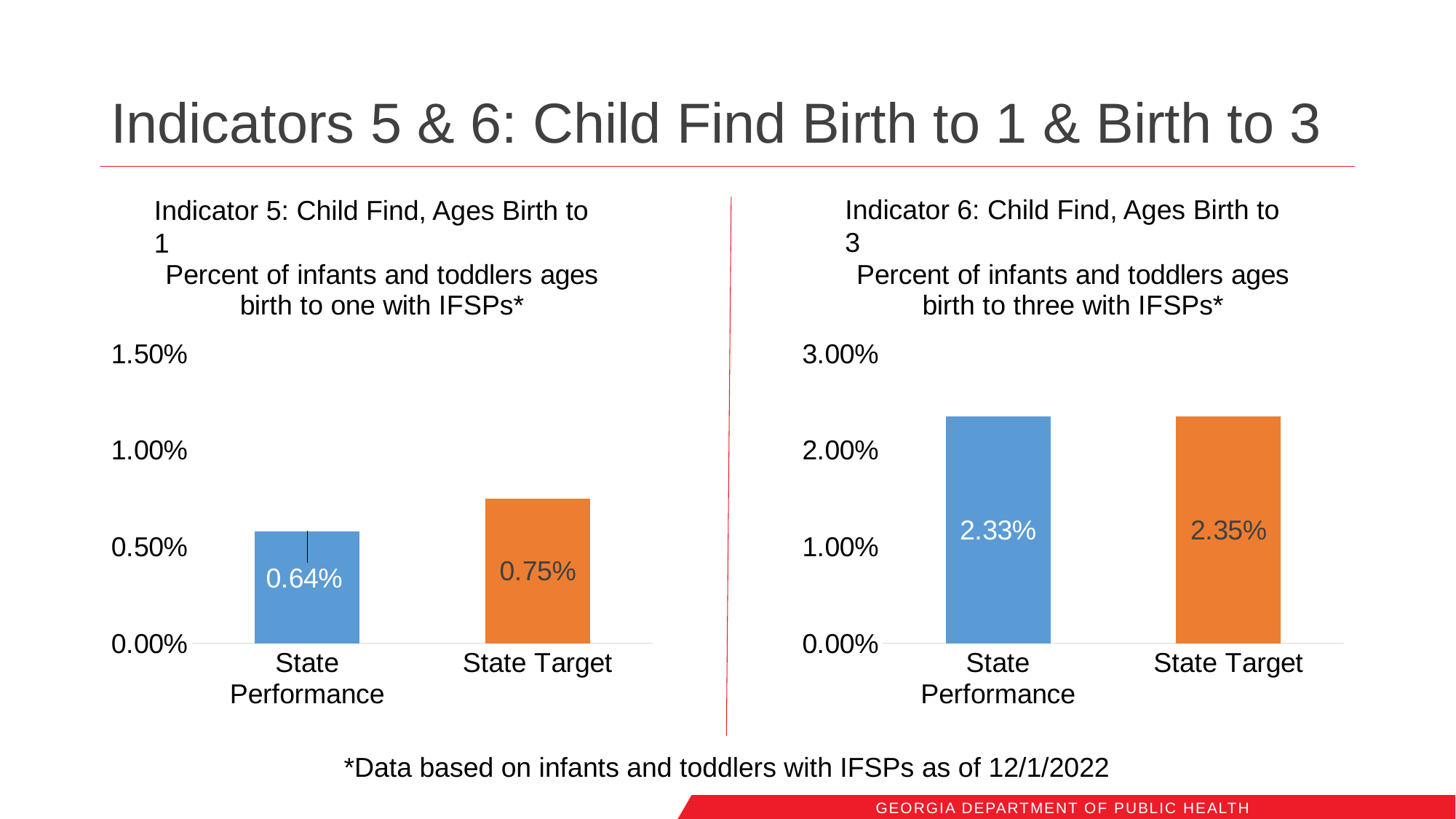

# Indicators 5 & 6: Child Find Birth to 1 & Birth to 3
Indicator 6: Child Find, Ages Birth to 3
Indicator 5: Child Find, Ages Birth to 1

### Chart: Percent of infants and toddlers ages birth to one with IFSPs*

| Category | Column1 |
|---|---|
| State Performance | 0.0058 |
| State Target | 0.0075 |

### Chart: Percent of infants and toddlers ages birth to three with IFSPs*

| Category | Series 1 |
|---|---|
| State Performance | 0.0235 |
| State Target | 0.0235 |
*Data based on infants and toddlers with IFSPs as of 12/1/2022